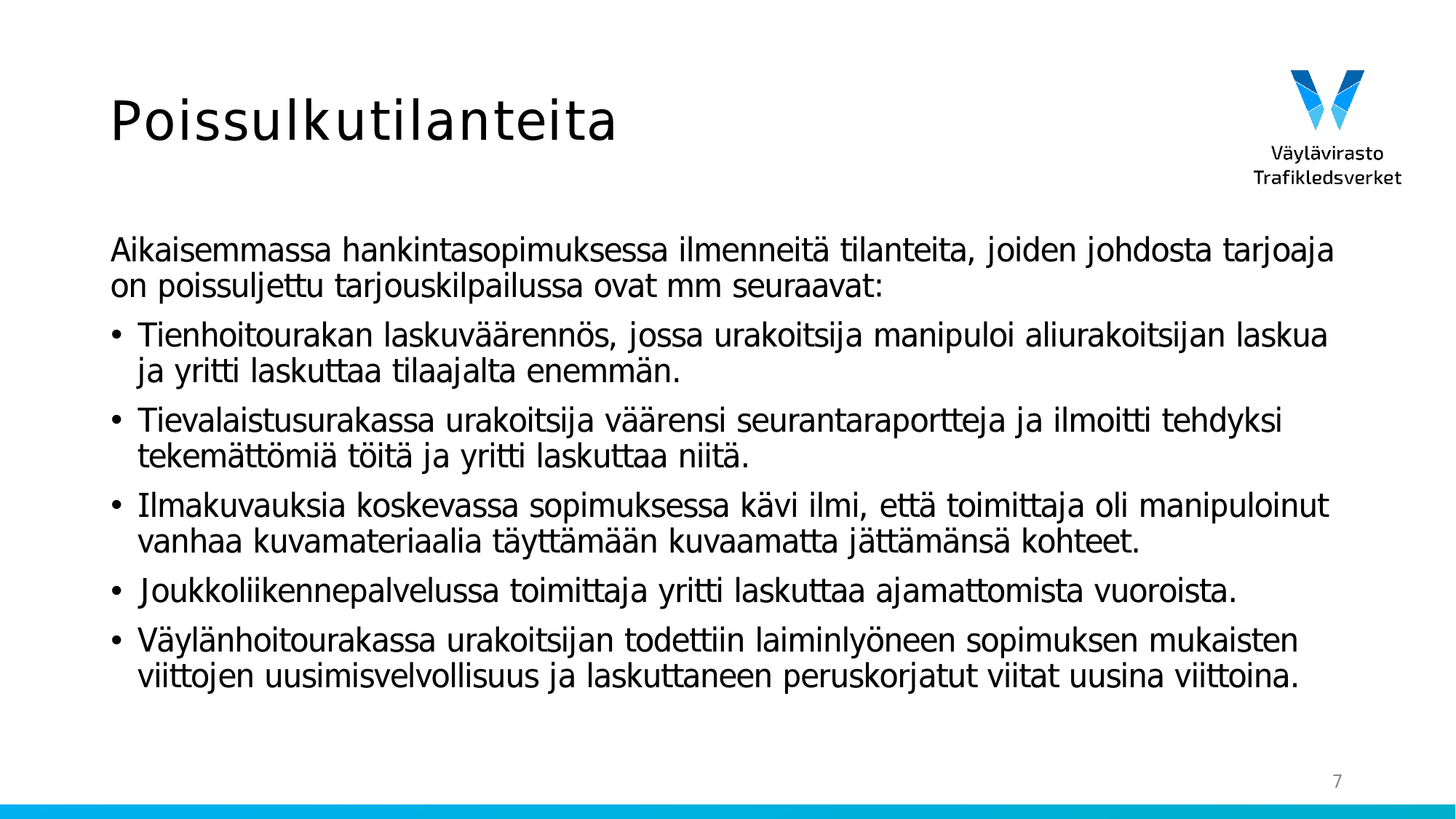

# Poissulkutilanteita
Aikaisemmassa hankintasopimuksessa ilmenneitä tilanteita, joiden johdosta tarjoaja on poissuljettu tarjouskilpailussa ovat mm seuraavat:
Tienhoitourakan laskuväärennös, jossa urakoitsija manipuloi aliurakoitsijan laskua ja yritti laskuttaa tilaajalta enemmän.
Tievalaistusurakassa urakoitsija väärensi seurantaraportteja ja ilmoitti tehdyksi tekemättömiä töitä ja yritti laskuttaa niitä.
Ilmakuvauksia koskevassa sopimuksessa kävi ilmi, että toimittaja oli manipuloinut vanhaa kuvamateriaalia täyttämään kuvaamatta jättämänsä kohteet.
Joukkoliikennepalvelussa toimittaja yritti laskuttaa ajamattomista vuoroista.
Väylänhoitourakassa urakoitsijan todettiin laiminlyöneen sopimuksen mukaisten viittojen uusimisvelvollisuus ja laskuttaneen peruskorjatut viitat uusina viittoina.

7